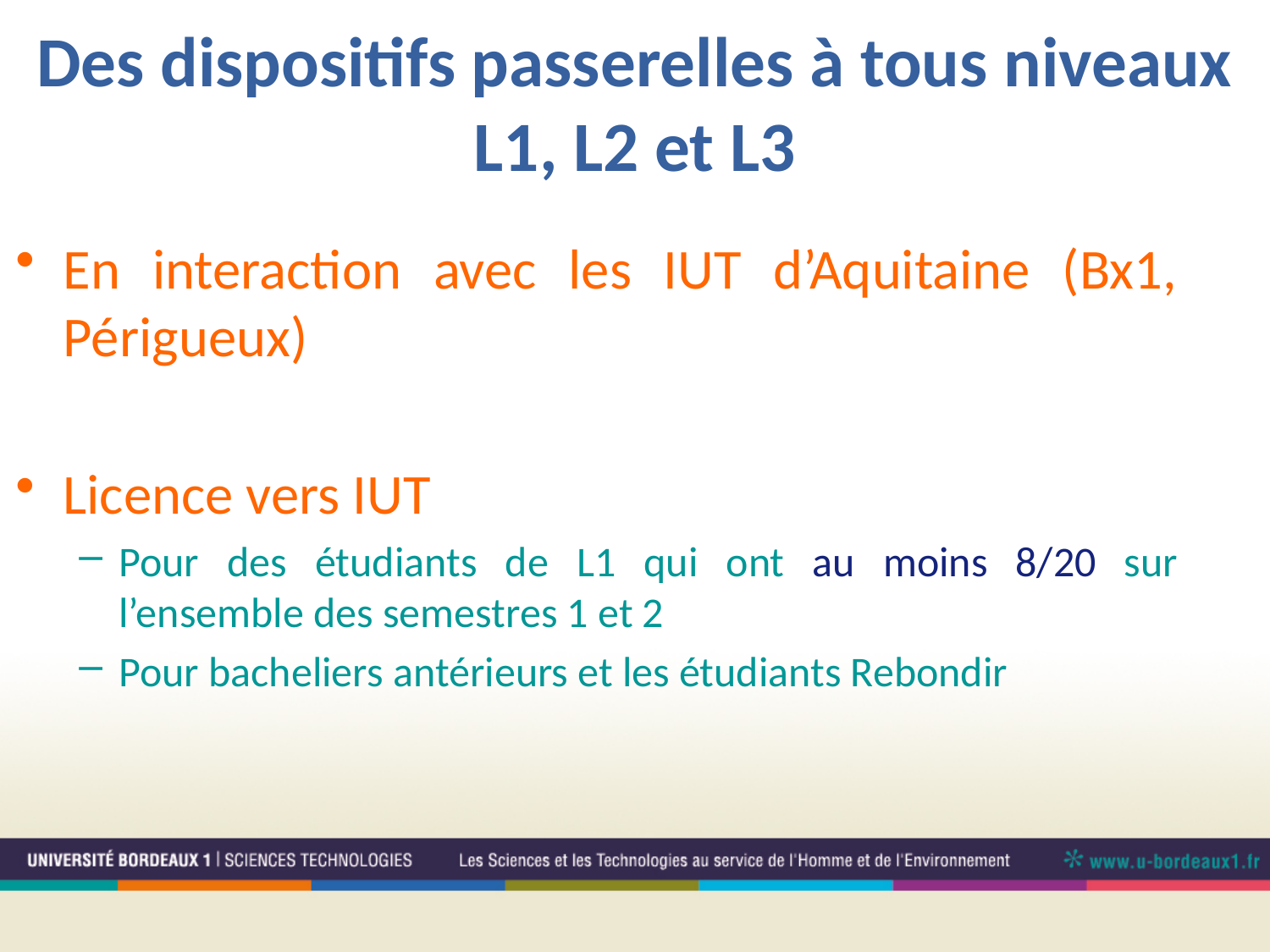

# Des dispositifs passerelles à tous niveaux L1, L2 et L3
En interaction avec les IUT d’Aquitaine (Bx1, Périgueux)

Licence vers IUT
Pour des étudiants de L1 qui ont au moins 8/20 sur l’ensemble des semestres 1 et 2
Pour bacheliers antérieurs et les étudiants Rebondir